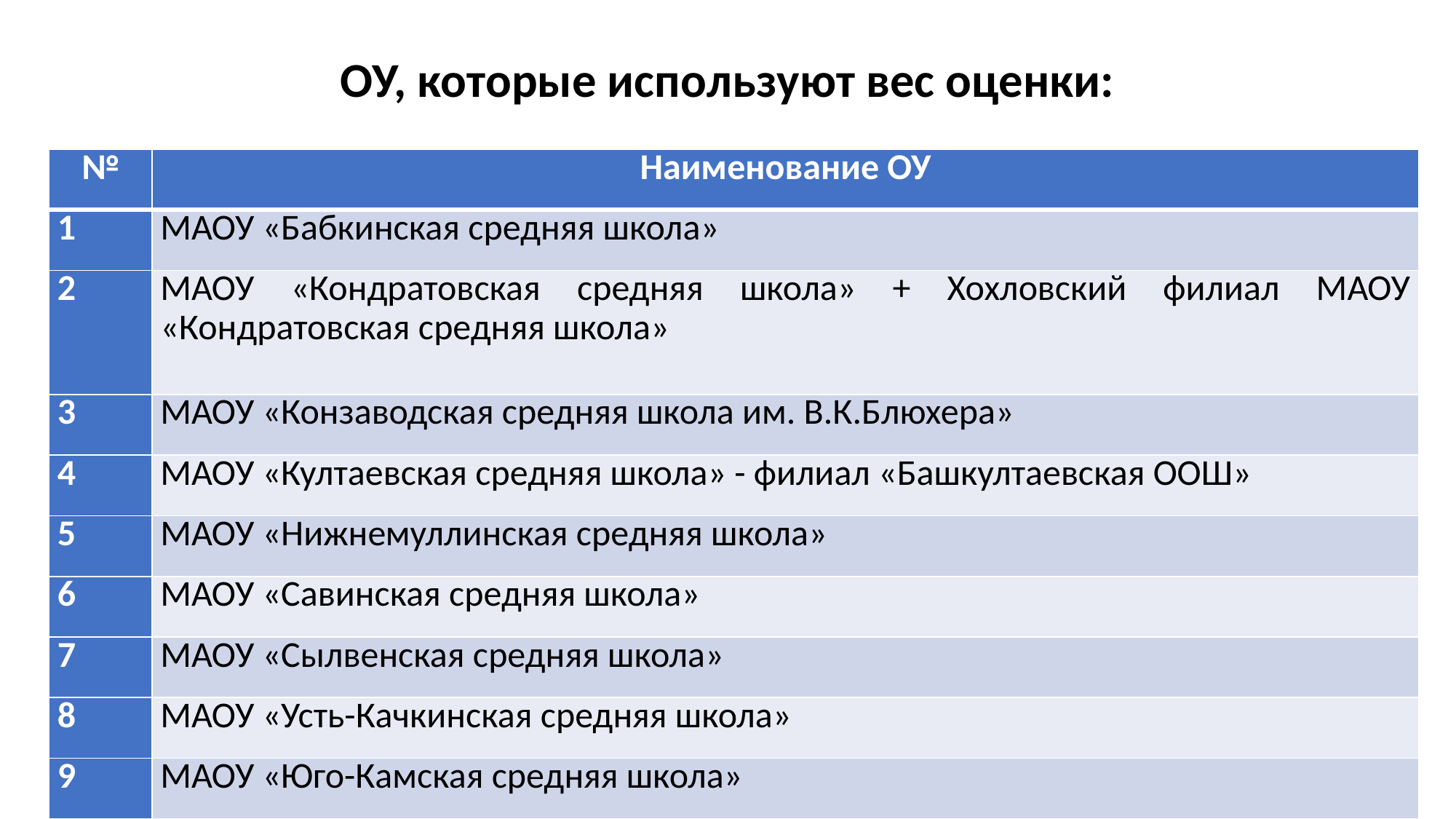

ОУ, которые используют вес оценки:
| № | Наименование ОУ |
| --- | --- |
| 1 | МАОУ «Бабкинская средняя школа» |
| 2 | МАОУ «Кондратовская средняя школа» + Хохловский филиал МАОУ «Кондратовская средняя школа» |
| 3 | МАОУ «Конзаводская средняя школа им. В.К.Блюхера» |
| 4 | МАОУ «Култаевская средняя школа» - филиал «Башкултаевская ООШ» |
| 5 | МАОУ «Нижнемуллинская средняя школа» |
| 6 | МАОУ «Савинская средняя школа» |
| 7 | МАОУ «Сылвенская средняя школа» |
| 8 | МАОУ «Усть-Качкинская средняя школа» |
| 9 | МАОУ «Юго-Камская средняя школа» |